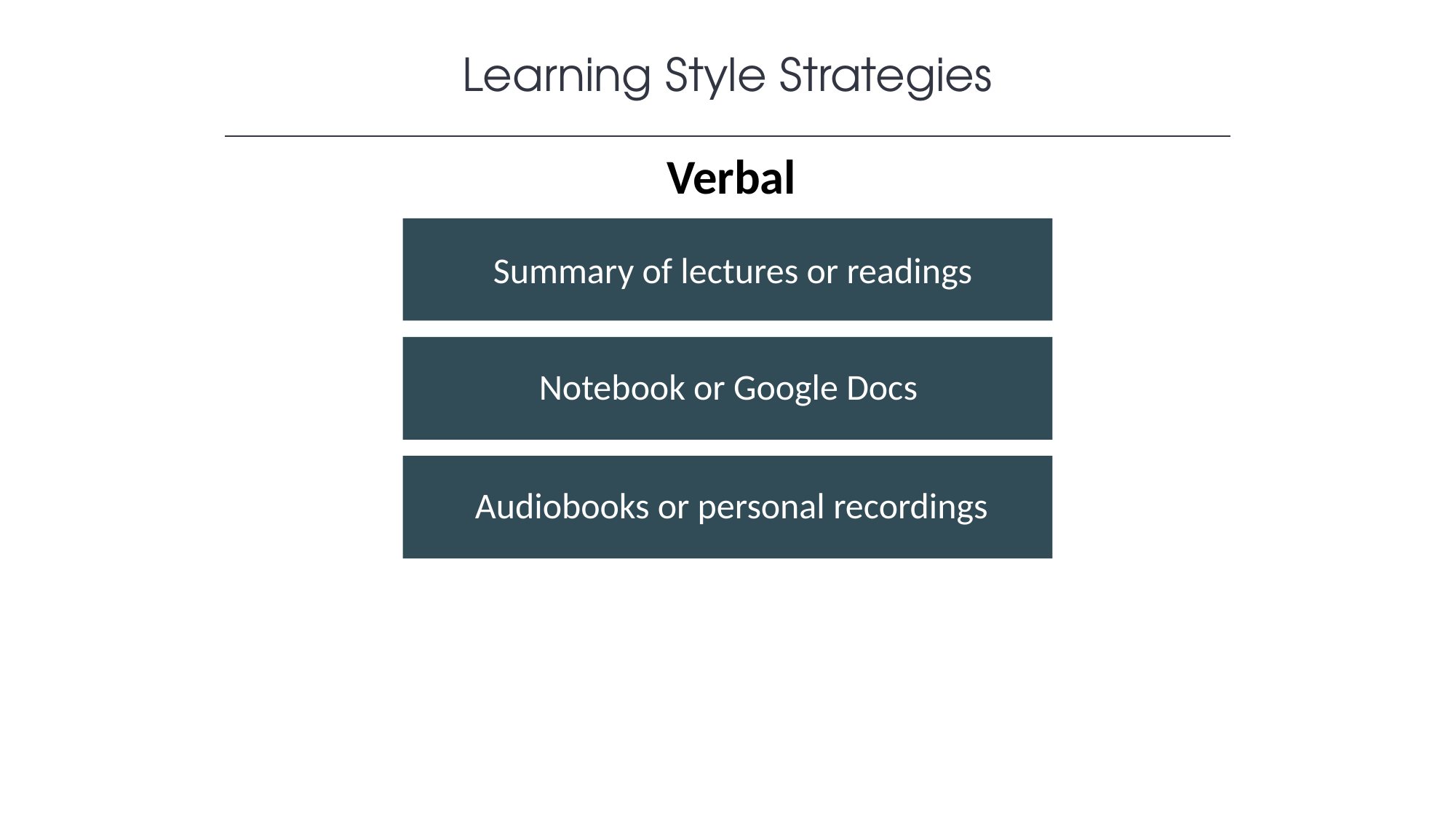

Learning Style Strategies
Verbal

Summary of lectures or readings

Notebook or Google Docs

Audiobooks or personal recordings